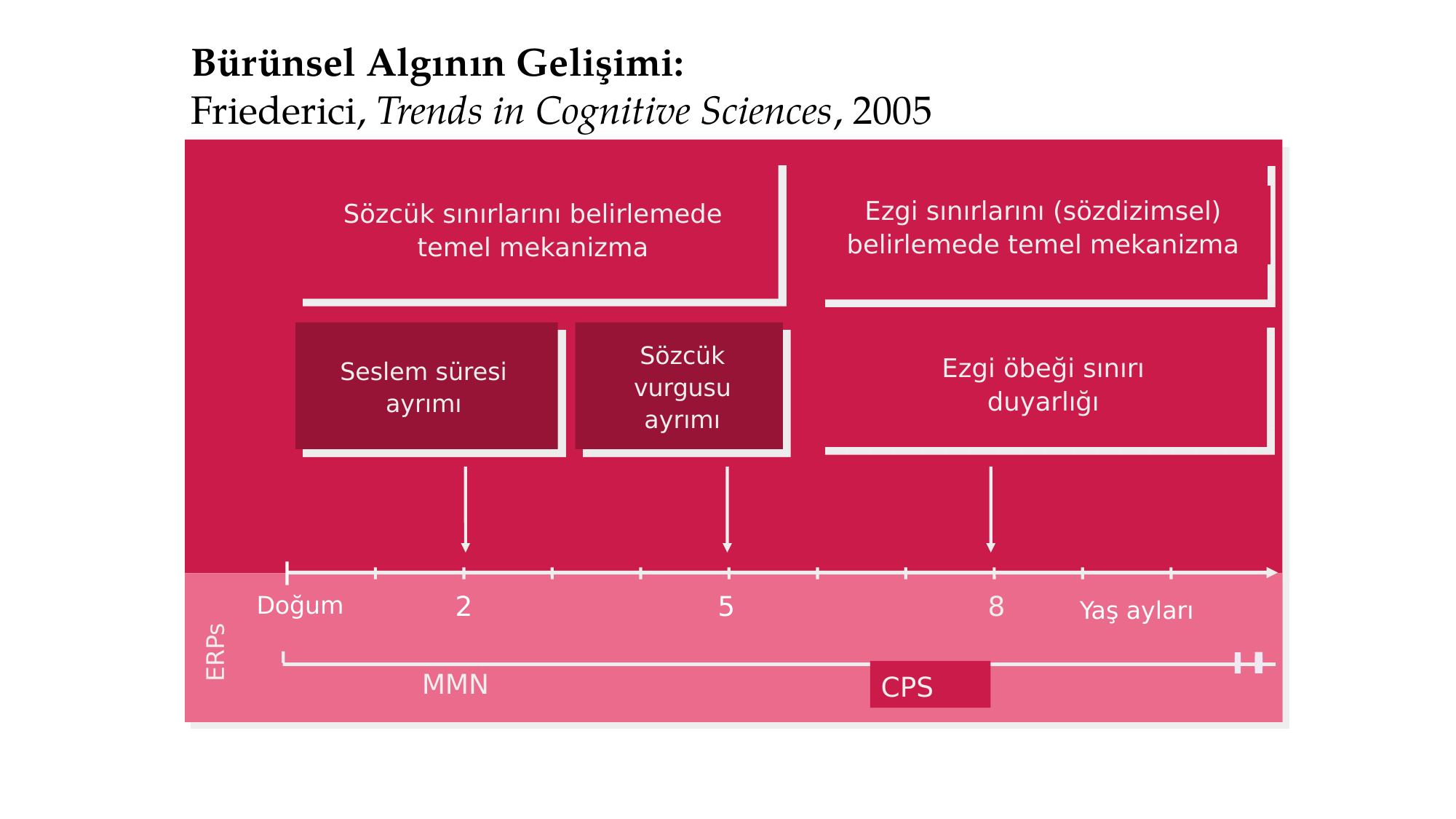

Bürünsel Algının Gelişimi:
Friederici, Trends in Cognitive Sciences, 2005

Ezgi sınırlarını (sözdizimsel) belirlemede temel mekanizma

Ezgi öbeği sınırı duyarlığı

CPS
Sözcük sınırlarını belirlemede temel mekanizma

Sözcük vurgusu ayrımı
Seslem süresi ayrımı

2
5
8
Doğum
Yaş ayları
ERPs

MMN